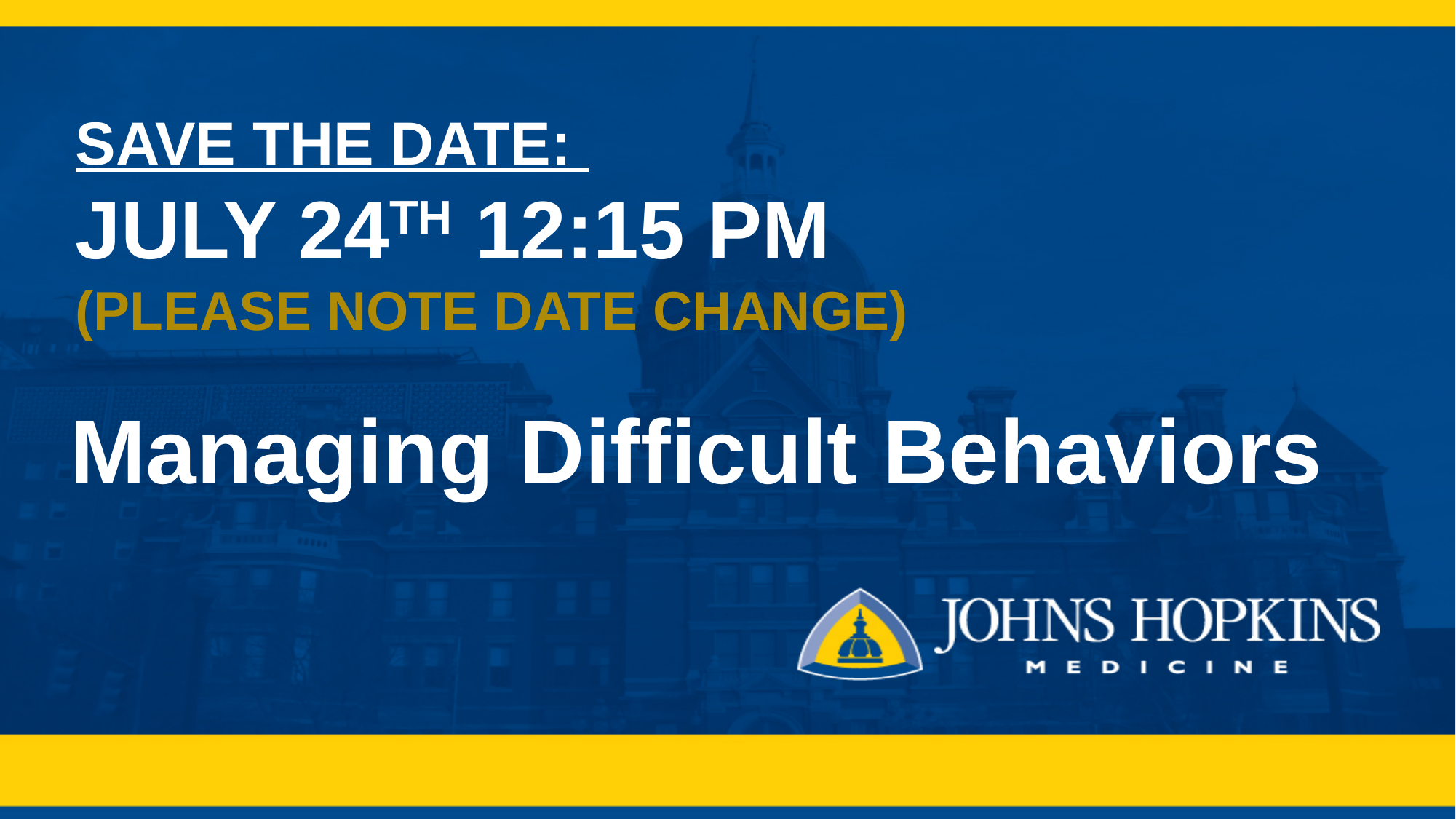

Save the date:
JULY 24th 12:15 PM
(PLEASE NOTE DATE CHANGE)
#
Managing Difficult Behaviors